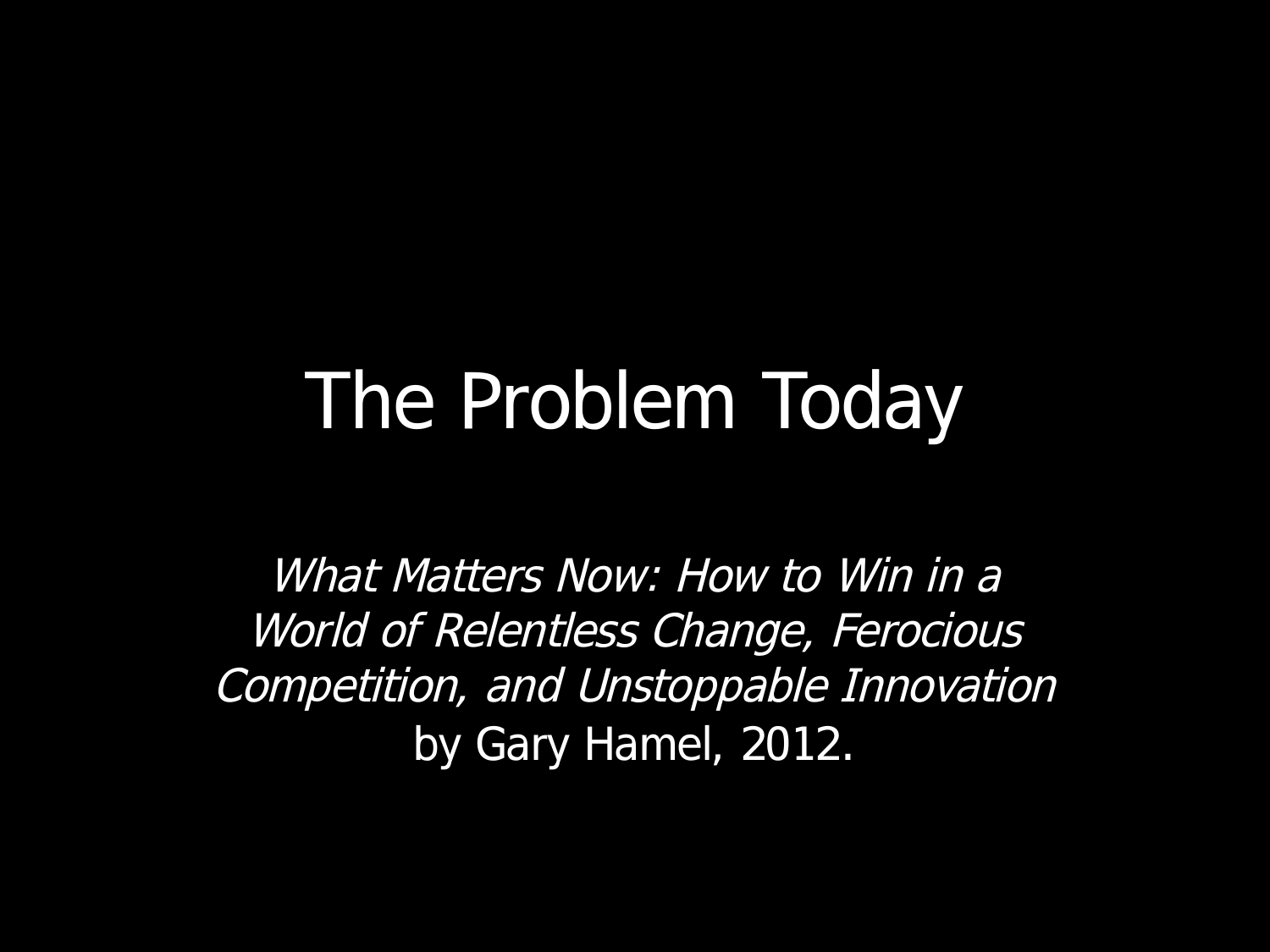

# The Problem Today
What Matters Now: How to Win in a World of Relentless Change, Ferocious Competition, and Unstoppable Innovation by Gary Hamel, 2012.